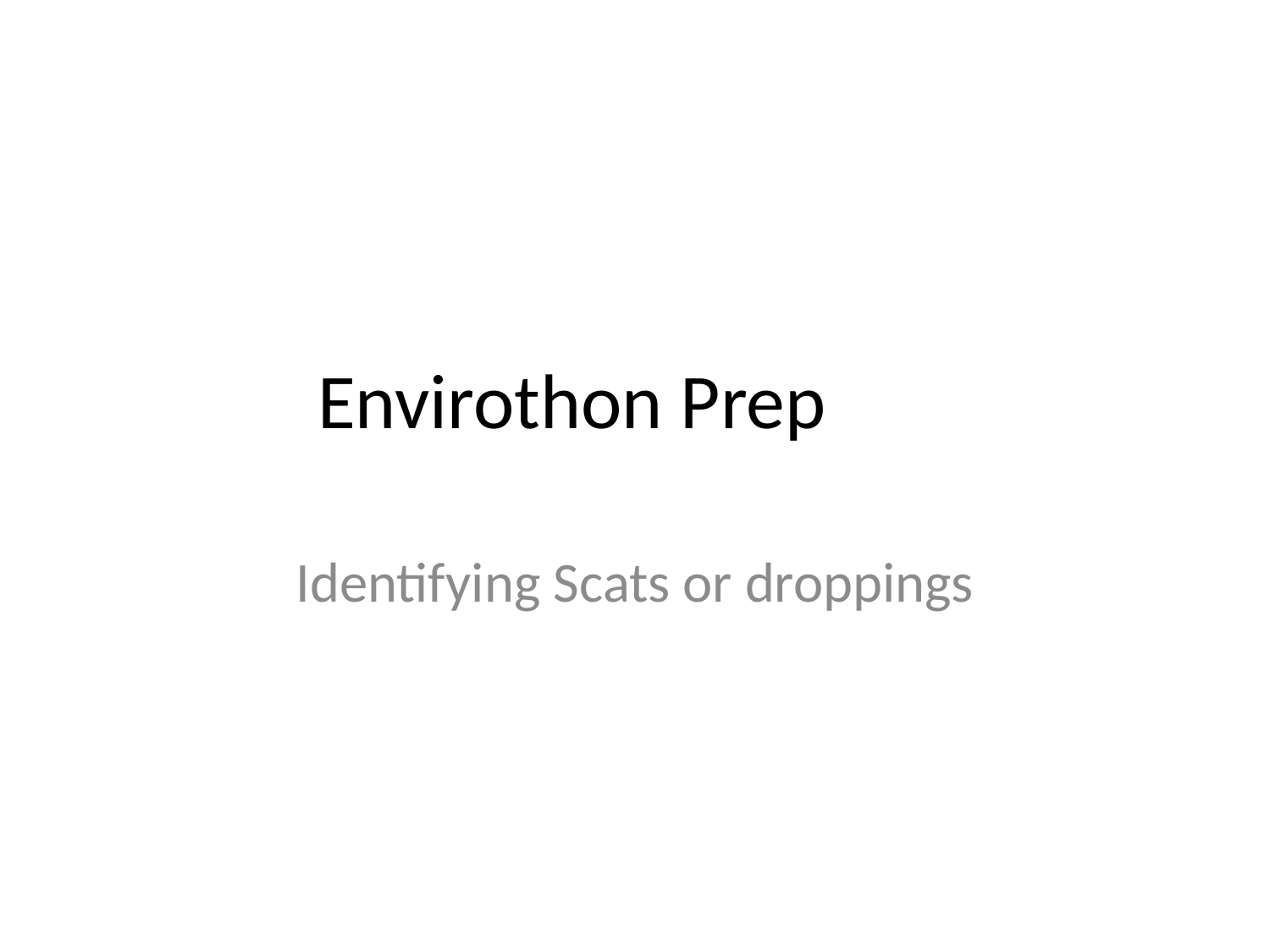

# Envirothon Prep
Identifying Scats or droppings